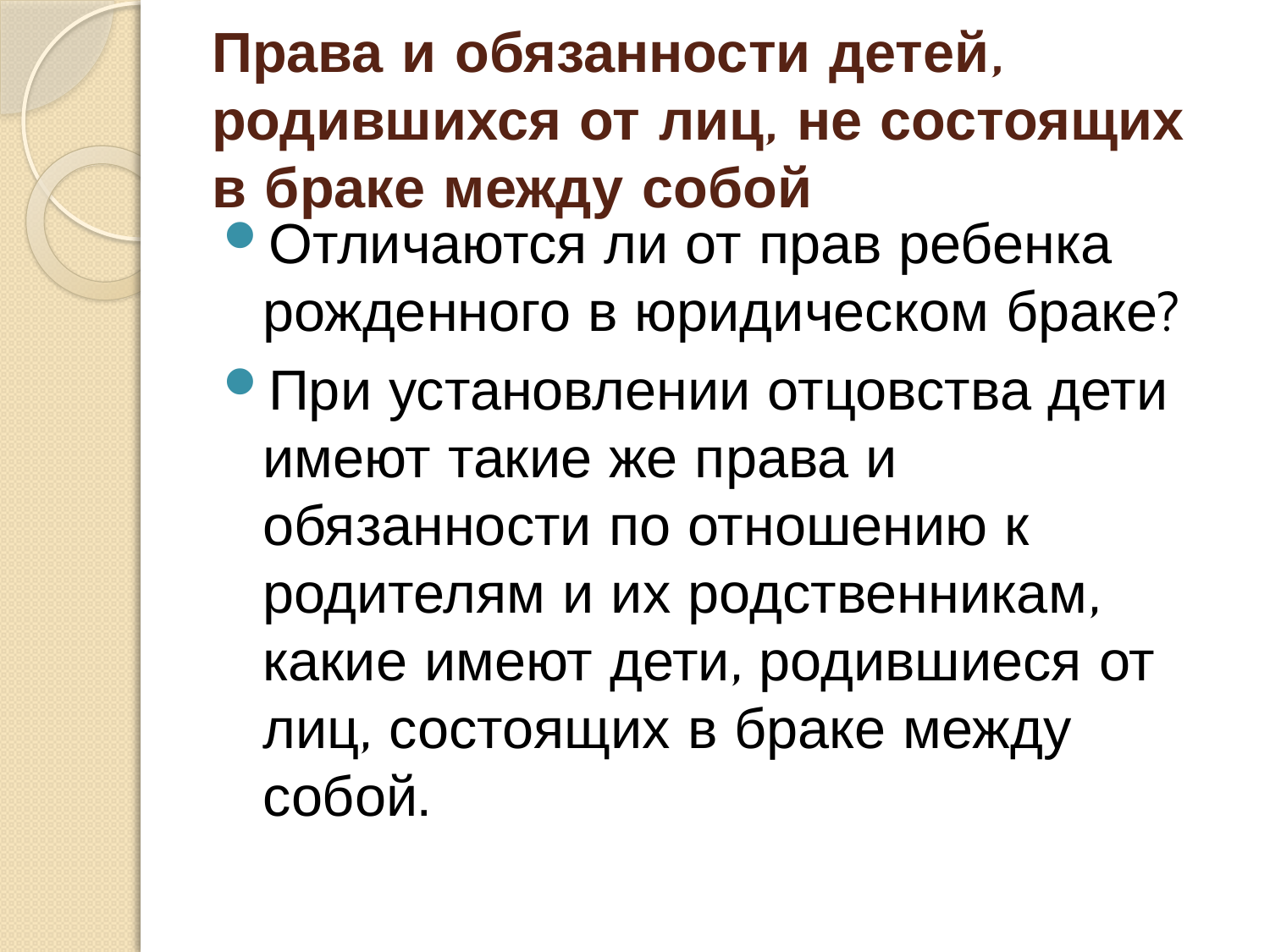

# Права и обязанности детей, родившихся от лиц, не состоящих в браке между собой
Отличаются ли от прав ребенка рожденного в юридическом браке?
При установлении отцовства дети имеют такие же права и обязанности по отношению к родителям и их родственникам, какие имеют дети, родившиеся от лиц, состоящих в браке между собой.